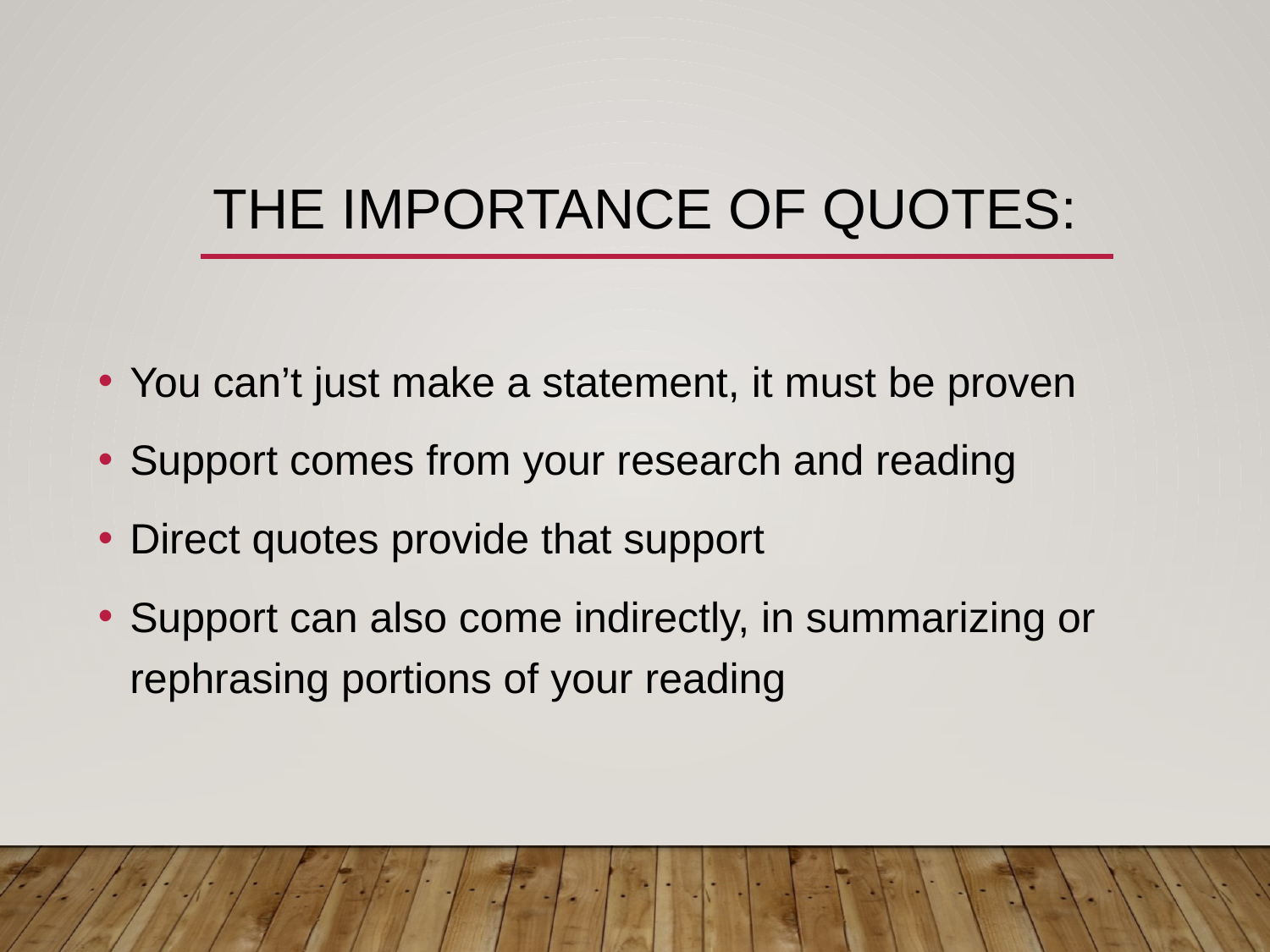

# The importance of quotes:
You can’t just make a statement, it must be proven
Support comes from your research and reading
Direct quotes provide that support
Support can also come indirectly, in summarizing or rephrasing portions of your reading